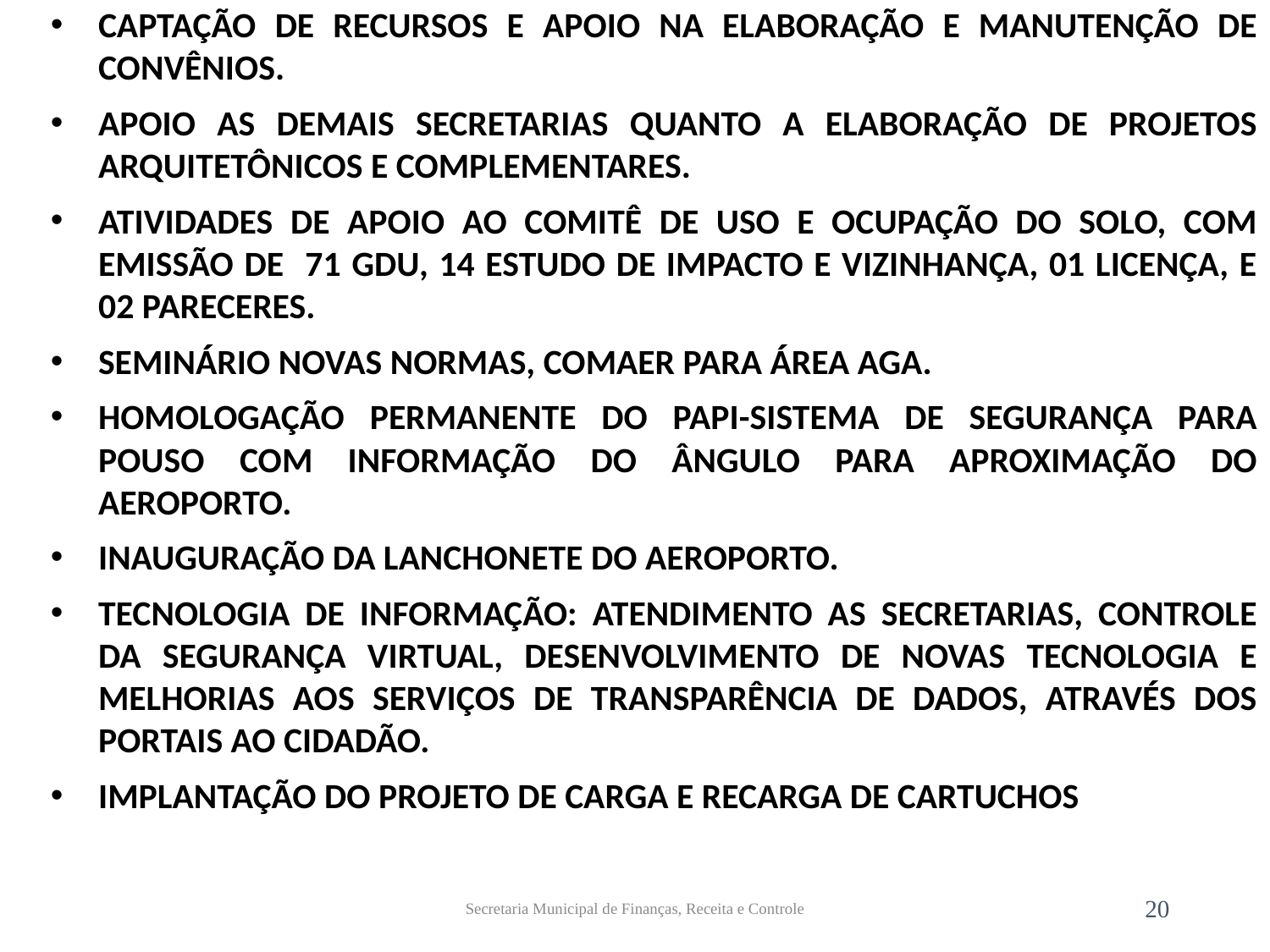

CAPTAÇÃO DE RECURSOS E APOIO NA ELABORAÇÃO E MANUTENÇÃO DE CONVÊNIOS.
APOIO AS DEMAIS SECRETARIAS QUANTO A ELABORAÇÃO DE PROJETOS ARQUITETÔNICOS E COMPLEMENTARES.
ATIVIDADES DE APOIO AO COMITÊ DE USO E OCUPAÇÃO DO SOLO, COM EMISSÃO DE  71 GDU, 14 ESTUDO DE IMPACTO E VIZINHANÇA, 01 LICENÇA, E 02 PARECERES.
SEMINÁRIO NOVAS NORMAS, COMAER PARA ÁREA AGA.
HOMOLOGAÇÃO PERMANENTE DO PAPI-SISTEMA DE SEGURANÇA PARA POUSO COM INFORMAÇÃO DO ÂNGULO PARA APROXIMAÇÃO DO AEROPORTO.
INAUGURAÇÃO DA LANCHONETE DO AEROPORTO.
TECNOLOGIA DE INFORMAÇÃO: ATENDIMENTO AS SECRETARIAS, CONTROLE DA SEGURANÇA VIRTUAL, DESENVOLVIMENTO DE NOVAS TECNOLOGIA E MELHORIAS AOS SERVIÇOS DE TRANSPARÊNCIA DE DADOS, ATRAVÉS DOS PORTAIS AO CIDADÃO.
IMPLANTAÇÃO DO PROJETO DE CARGA E RECARGA DE CARTUCHOS

Secretaria Municipal de Finanças, Receita e Controle
20